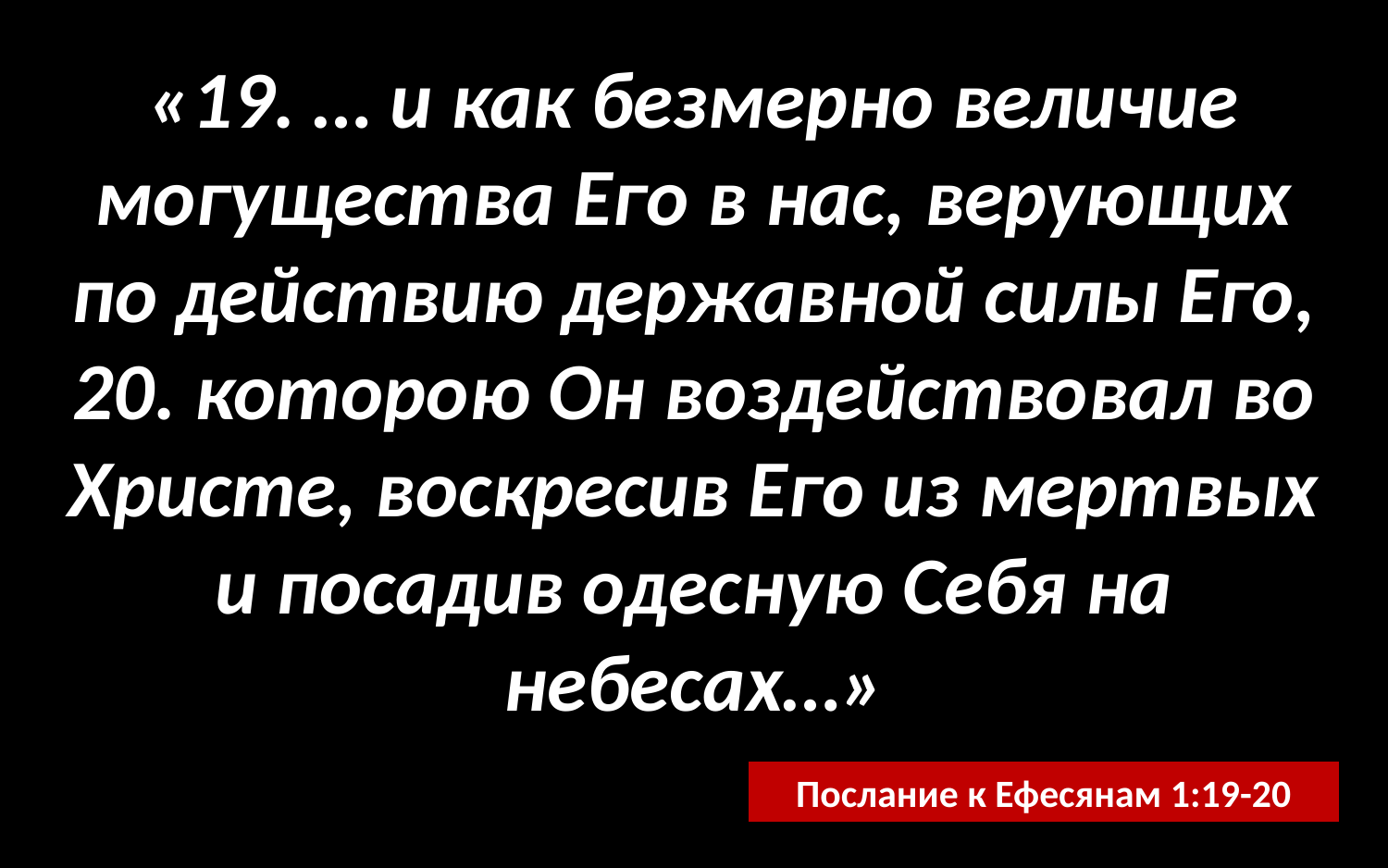

«19. … и как безмерно величие могущества Его в нас, верующих по действию державной силы Его, 20. которою Он воздействовал во Христе, воскресив Его из мертвых и посадив одесную Себя на небесах…»
Послание к Ефесянам 1:19-20